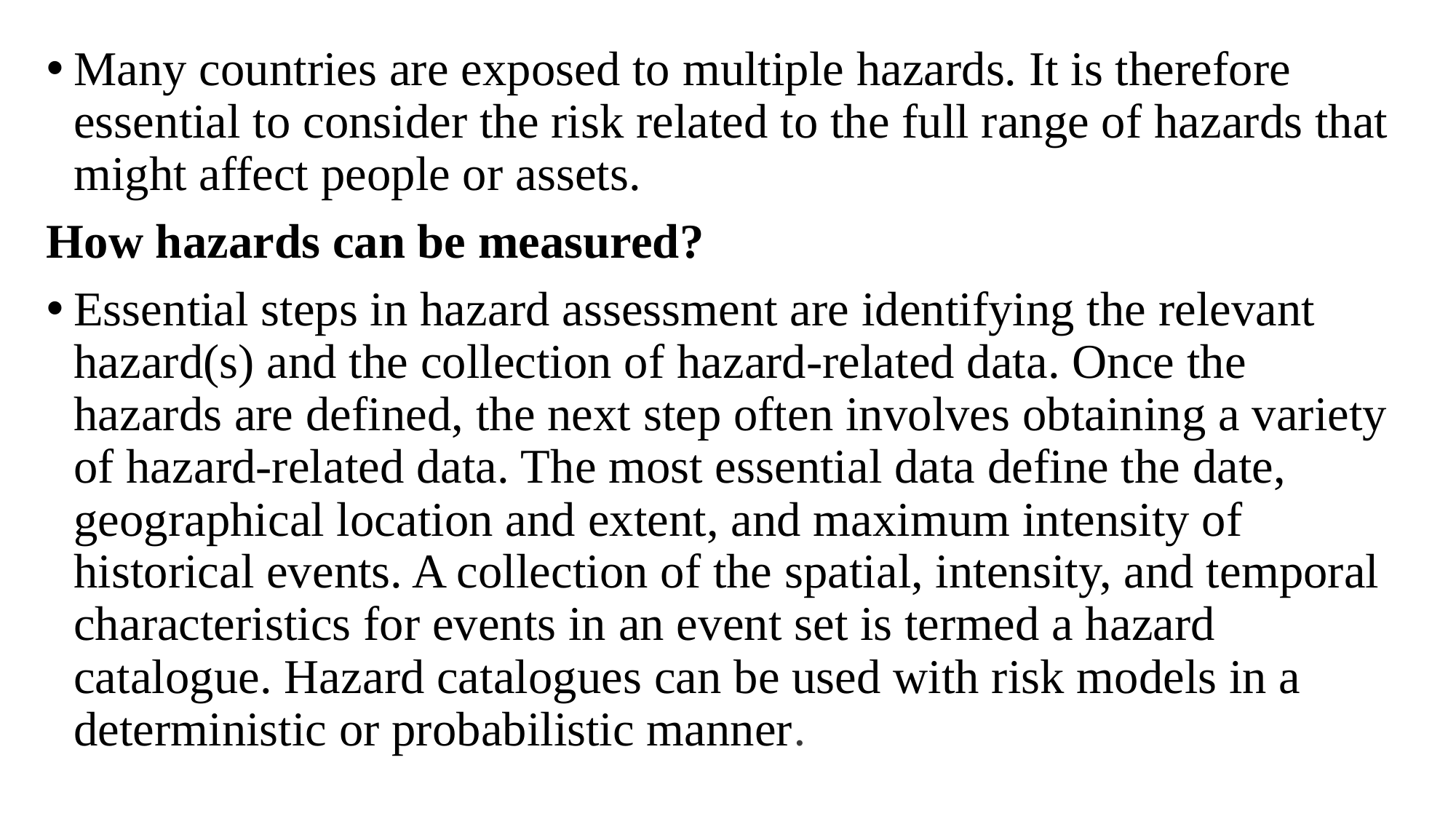

Many countries are exposed to multiple hazards. It is therefore essential to consider the risk related to the full range of hazards that might affect people or assets.
How hazards can be measured?
Essential steps in hazard assessment are identifying the relevant hazard(s) and the collection of hazard-related data. Once the hazards are defined, the next step often involves obtaining a variety of hazard-related data. The most essential data define the date, geographical location and extent, and maximum intensity of historical events. A collection of the spatial, intensity, and temporal characteristics for events in an event set is termed a hazard catalogue. Hazard catalogues can be used with risk models in a deterministic or probabilistic manner.